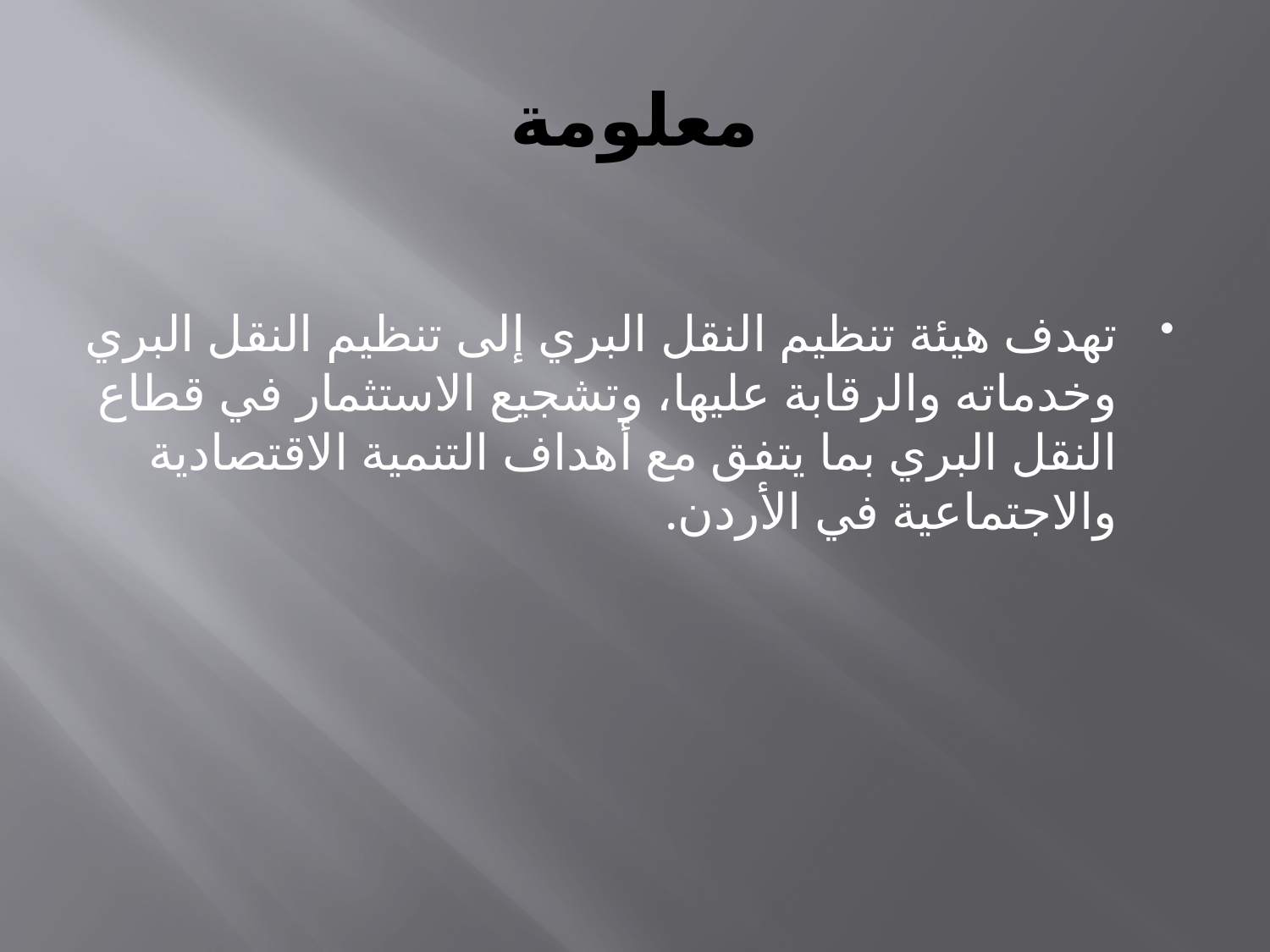

# معلومة
تهدف هيئة تنظيم النقل البري إلى تنظيم النقل البري وخدماته والرقابة عليها، وتشجيع الاستثمار في قطاع النقل البري بما يتفق مع أهداف التنمية الاقتصادية والاجتماعية في الأردن.